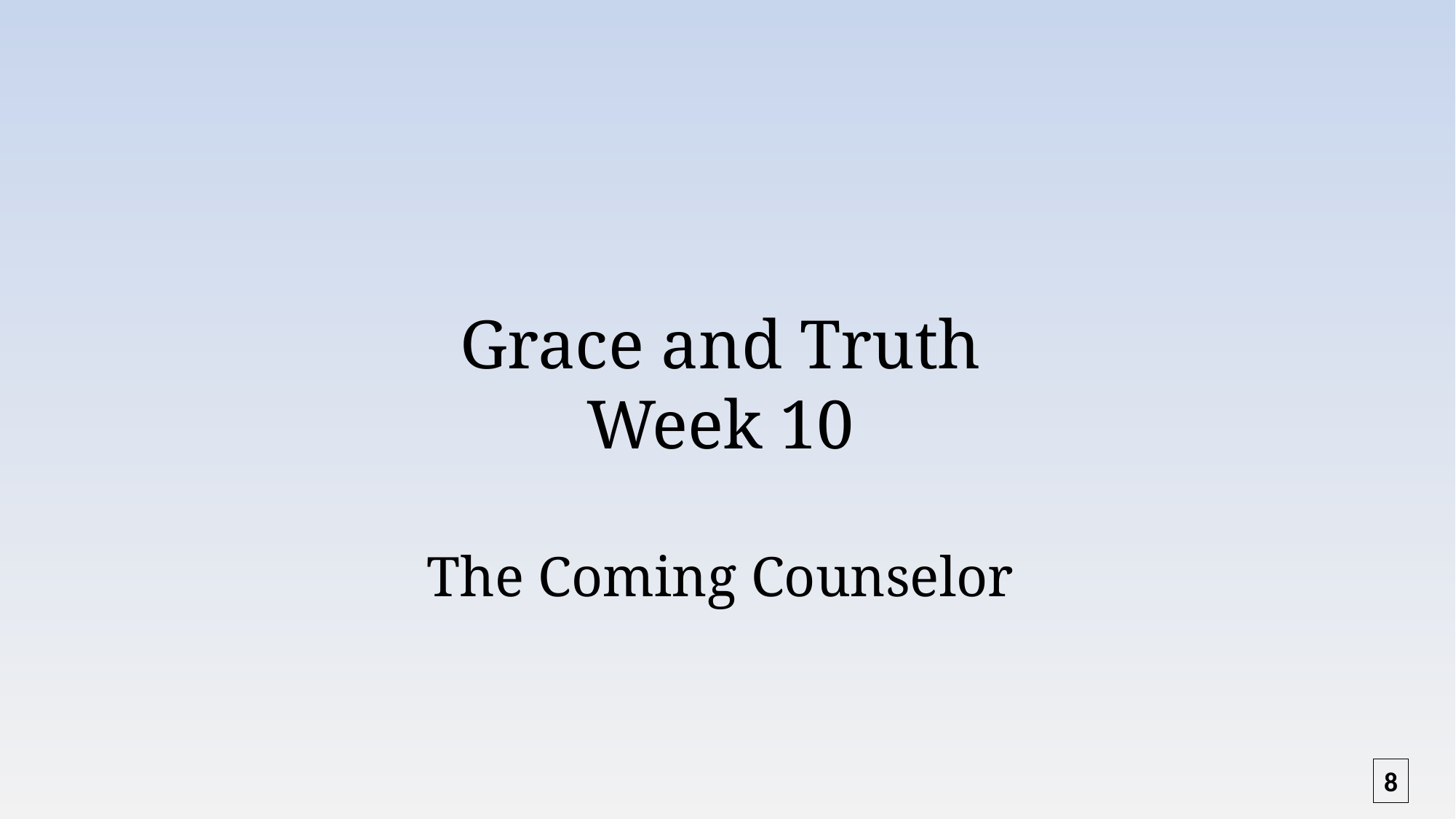

Grace and Truth
Week 10

The Coming Counselor
8